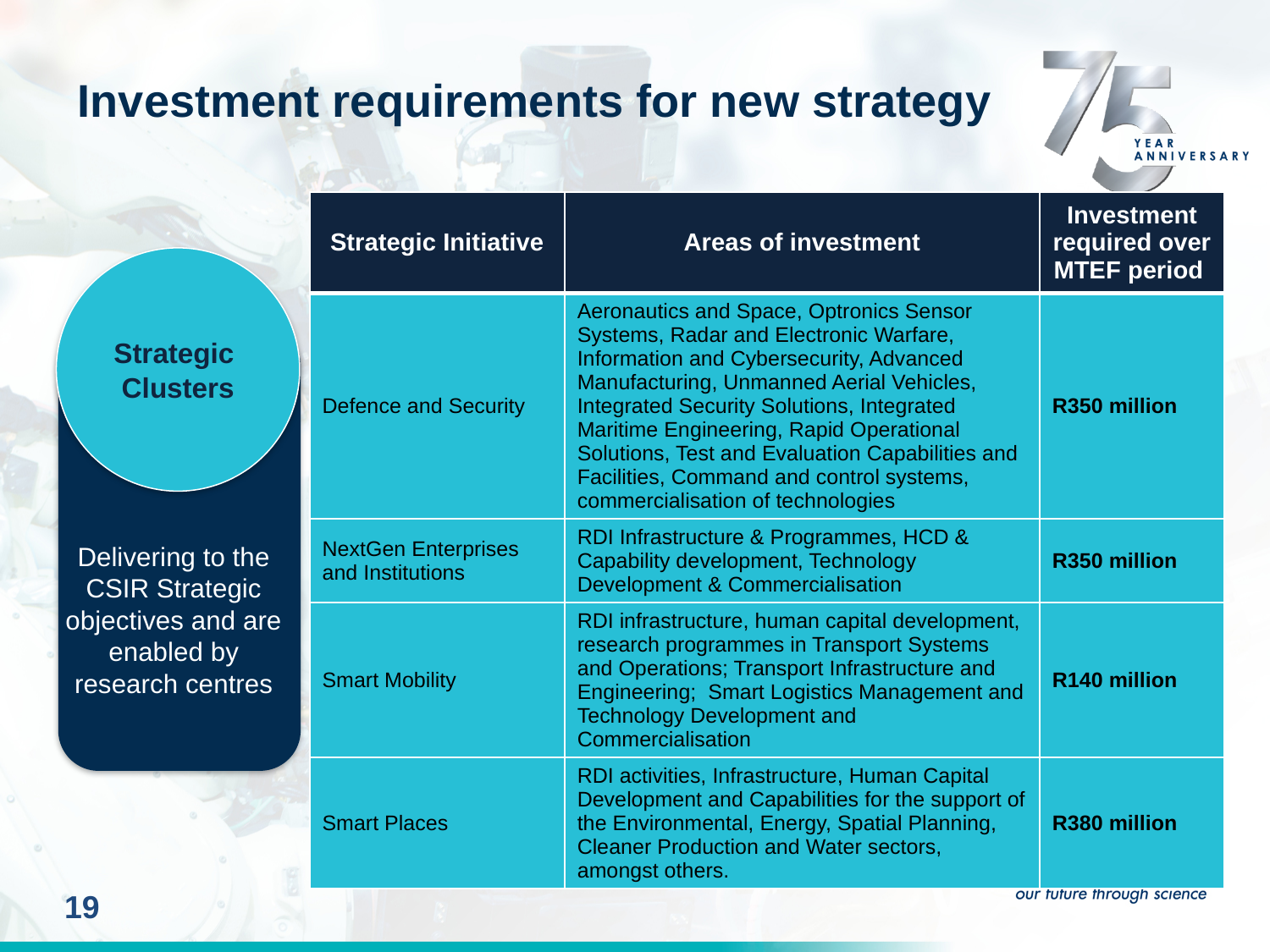

Investment requirements for new strategy
| Strategic Initiative | Areas of investment | Investment required over MTEF period |
| --- | --- | --- |
| Defence and Security | Aeronautics and Space, Optronics Sensor Systems, Radar and Electronic Warfare, Information and Cybersecurity, Advanced Manufacturing, Unmanned Aerial Vehicles, Integrated Security Solutions, Integrated Maritime Engineering, Rapid Operational Solutions, Test and Evaluation Capabilities and Facilities, Command and control systems, commercialisation of technologies | R350 million |
| NextGen Enterprises and Institutions | RDI Infrastructure & Programmes, HCD & Capability development, Technology Development & Commercialisation | R350 million |
| Smart Mobility | RDI infrastructure, human capital development, research programmes in Transport Systems and Operations; Transport Infrastructure and Engineering; Smart Logistics Management and Technology Development and Commercialisation | R140 million |
| Smart Places | RDI activities, Infrastructure, Human Capital Development and Capabilities for the support of the Environmental, Energy, Spatial Planning, Cleaner Production and Water sectors, amongst others. | R380 million |
Strategic  Clusters

Delivering to the CSIR Strategic objectives and are enabled by
research centres